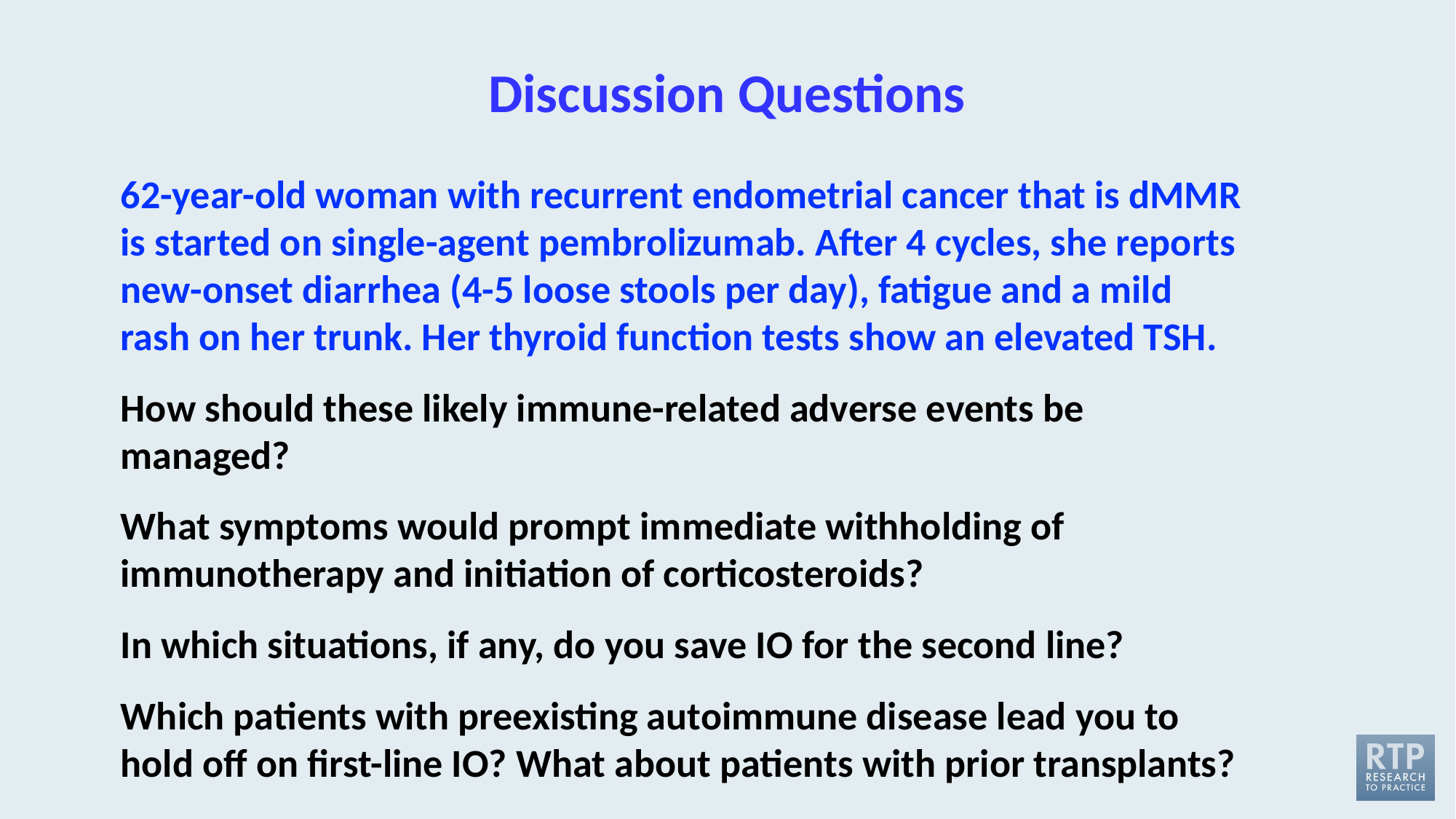

# Discussion Questions
62-year-old woman with recurrent endometrial cancer that is dMMR is started on single-agent pembrolizumab. After 4 cycles, she reports new-onset diarrhea (4-5 loose stools per day), fatigue and a mild rash on her trunk. Her thyroid function tests show an elevated TSH.
How should these likely immune-related adverse events be managed?
What symptoms would prompt immediate withholding of immunotherapy and initiation of corticosteroids?
In which situations, if any, do you save IO for the second line?
Which patients with preexisting autoimmune disease lead you to hold off on first-line IO? What about patients with prior transplants?